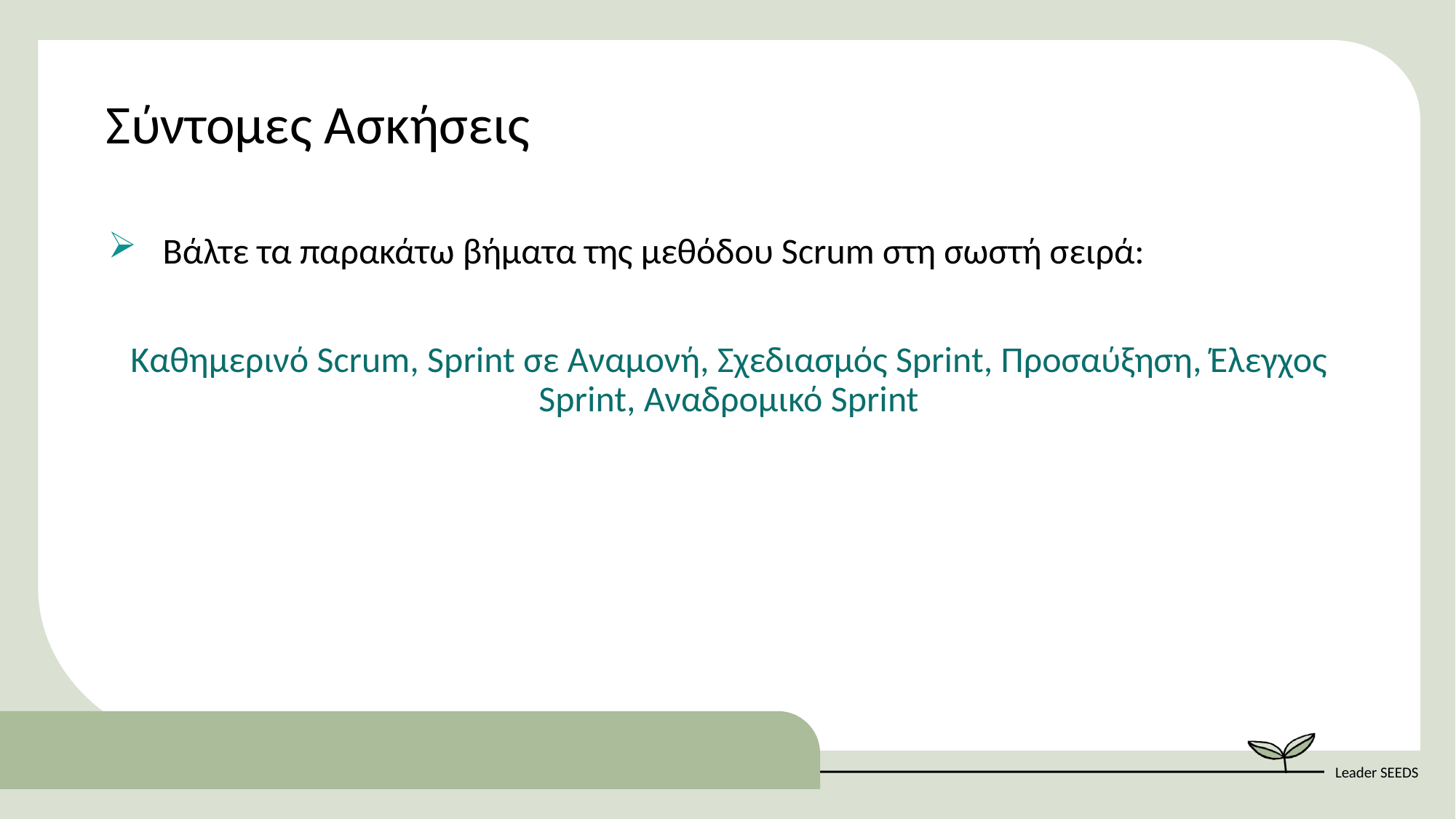

Σύντομες Ασκήσεις
Βάλτε τα παρακάτω βήματα της μεθόδου Scrum στη σωστή σειρά:

Καθημερινό Scrum, Sprint σε Αναμονή, Σχεδιασμός Sprint, Προσαύξηση, Έλεγχος Sprint, Αναδρομικό Sprint